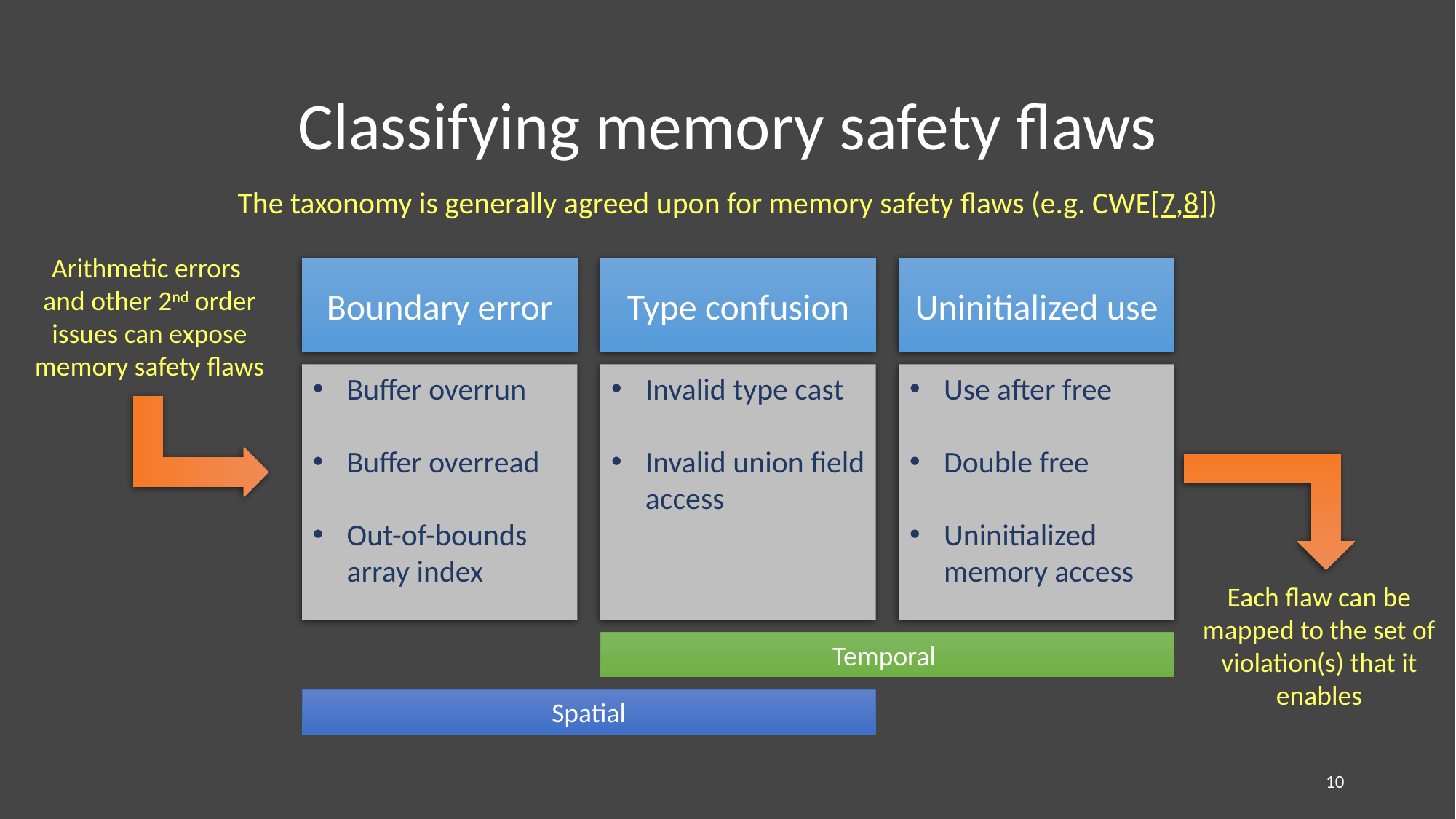

# Classifying memory safety flaws
The taxonomy is generally agreed upon for memory safety flaws (e.g. CWE[7,8])
Arithmetic errors
and other 2nd order issues can expose memory safety flaws

Boundary error
Type confusion
Uninitialized use
Buffer overrun

Buffer overread

Out-of-bounds array index
Invalid type cast

Invalid union field access
Use after free

Double free

Uninitialized memory access

Each flaw can be mapped to the set of violation(s) that it enables
Temporal
Spatial
10